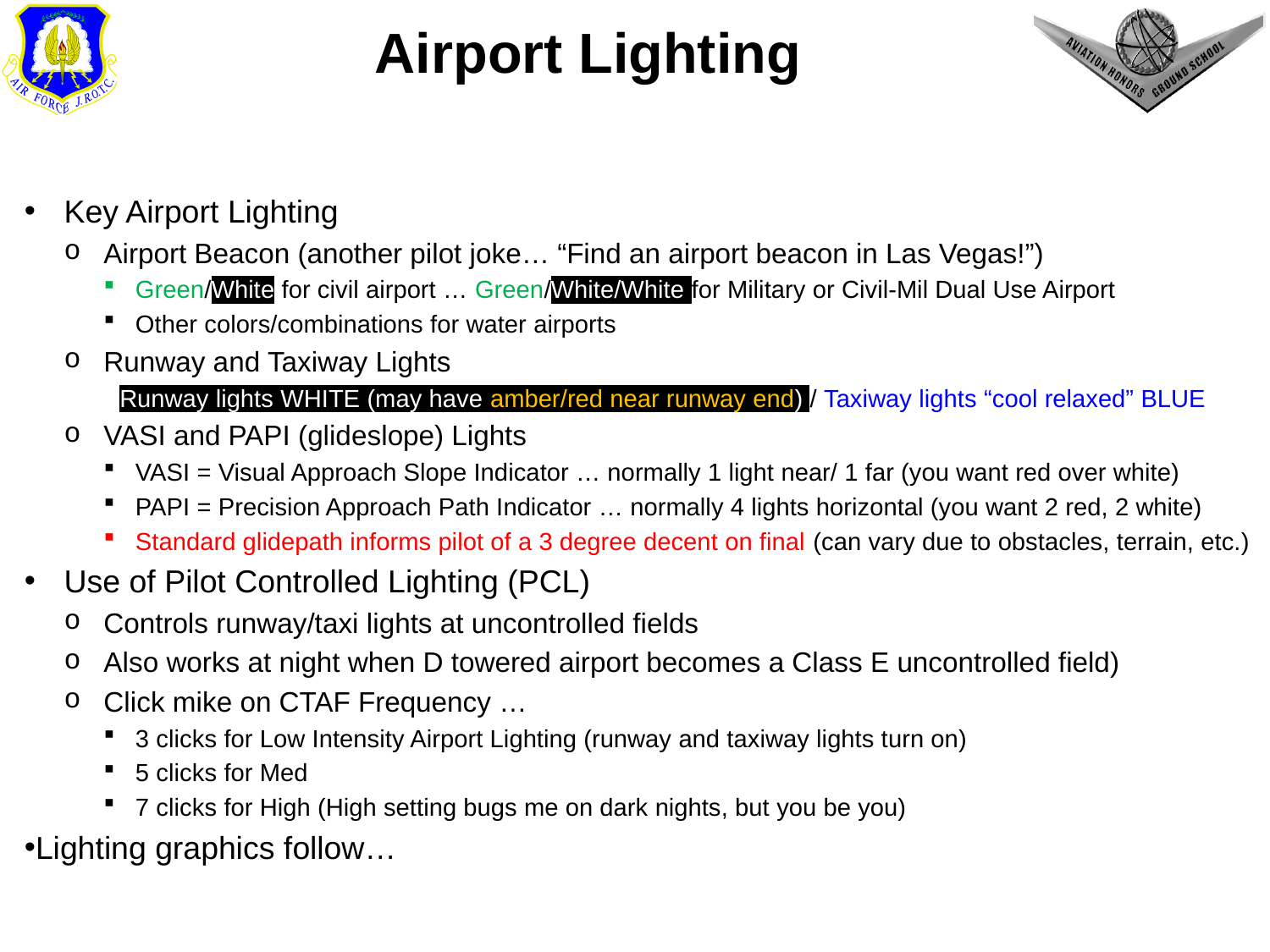

# Airport Lighting
Key Airport Lighting
Airport Beacon (another pilot joke… “Find an airport beacon in Las Vegas!”)
Green/White for civil airport … Green/White/White for Military or Civil-Mil Dual Use Airport
Other colors/combinations for water airports
Runway and Taxiway Lights
Runway lights WHITE (may have amber/red near runway end) / Taxiway lights “cool relaxed” BLUE
VASI and PAPI (glideslope) Lights
VASI = Visual Approach Slope Indicator … normally 1 light near/ 1 far (you want red over white)
PAPI = Precision Approach Path Indicator … normally 4 lights horizontal (you want 2 red, 2 white)
Standard glidepath informs pilot of a 3 degree decent on final (can vary due to obstacles, terrain, etc.)
Use of Pilot Controlled Lighting (PCL)
Controls runway/taxi lights at uncontrolled fields
Also works at night when D towered airport becomes a Class E uncontrolled field)
Click mike on CTAF Frequency …
3 clicks for Low Intensity Airport Lighting (runway and taxiway lights turn on)
5 clicks for Med
7 clicks for High (High setting bugs me on dark nights, but you be you)
Lighting graphics follow…